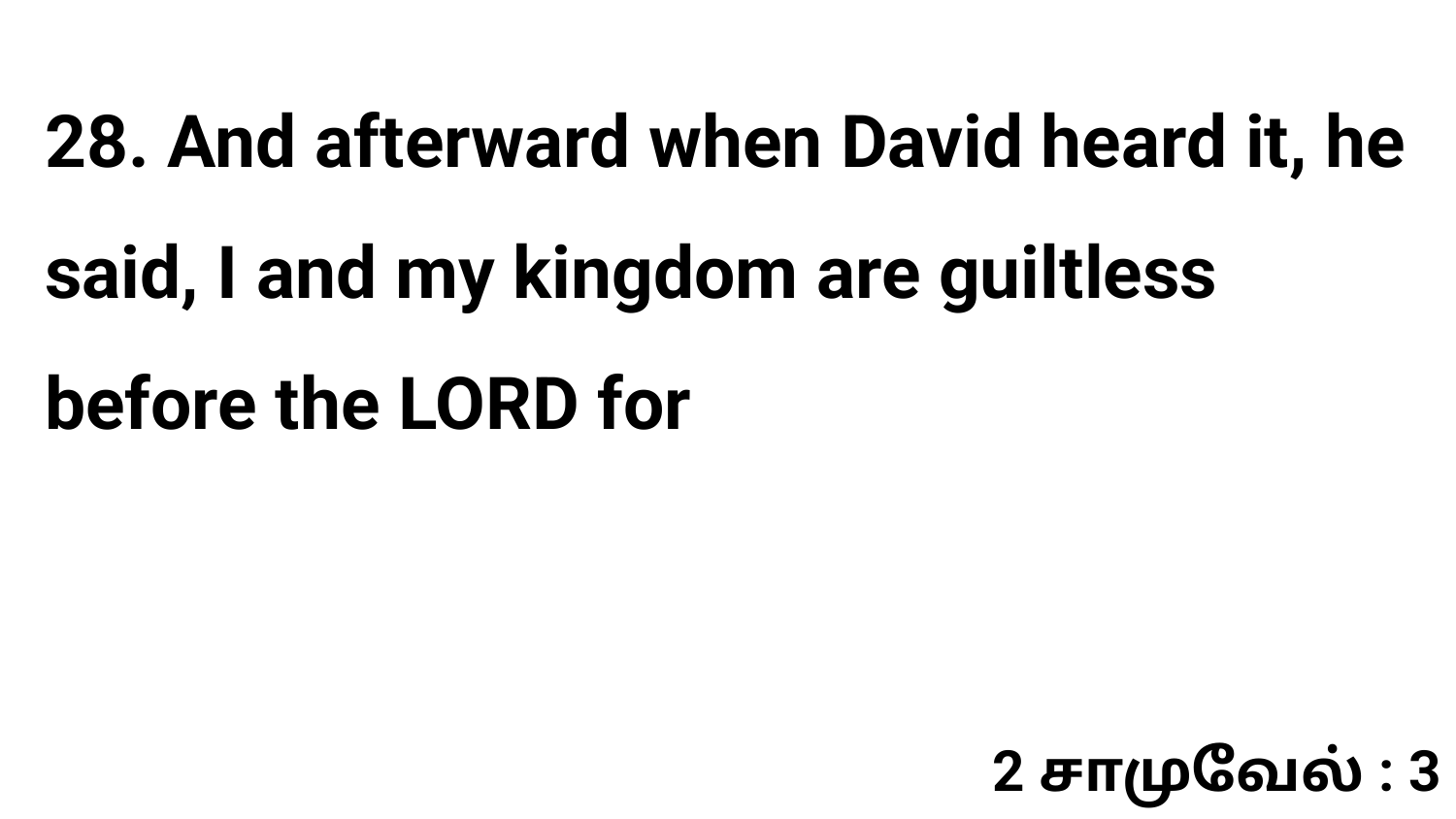

28. And afterward when David heard it, he said, I and my kingdom are guiltless before the LORD for
2 சாமுவேல் : 3